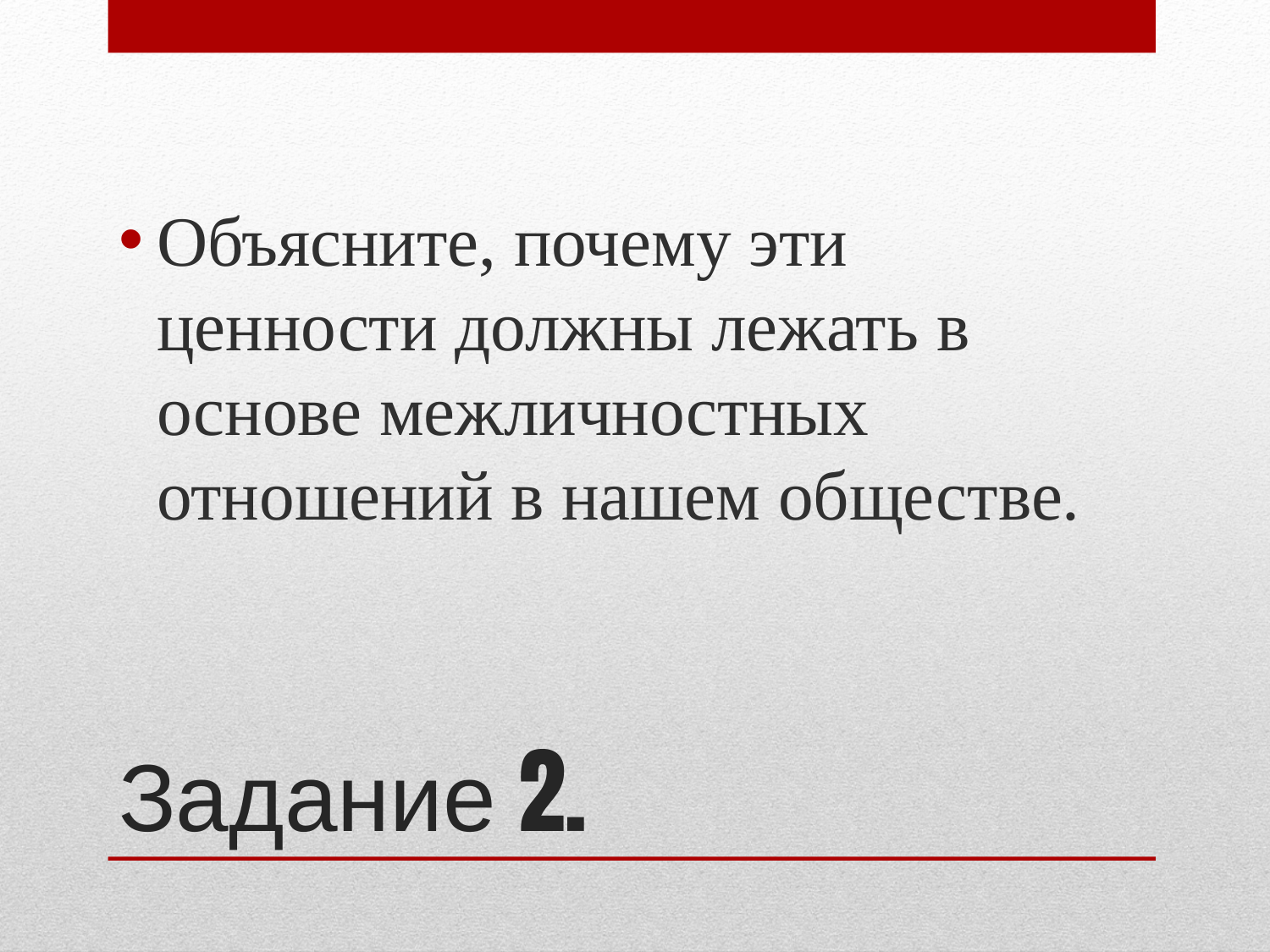

Объясните, почему эти ценности должны лежать в основе межличностных отношений в нашем обществе.
# Задание 2.